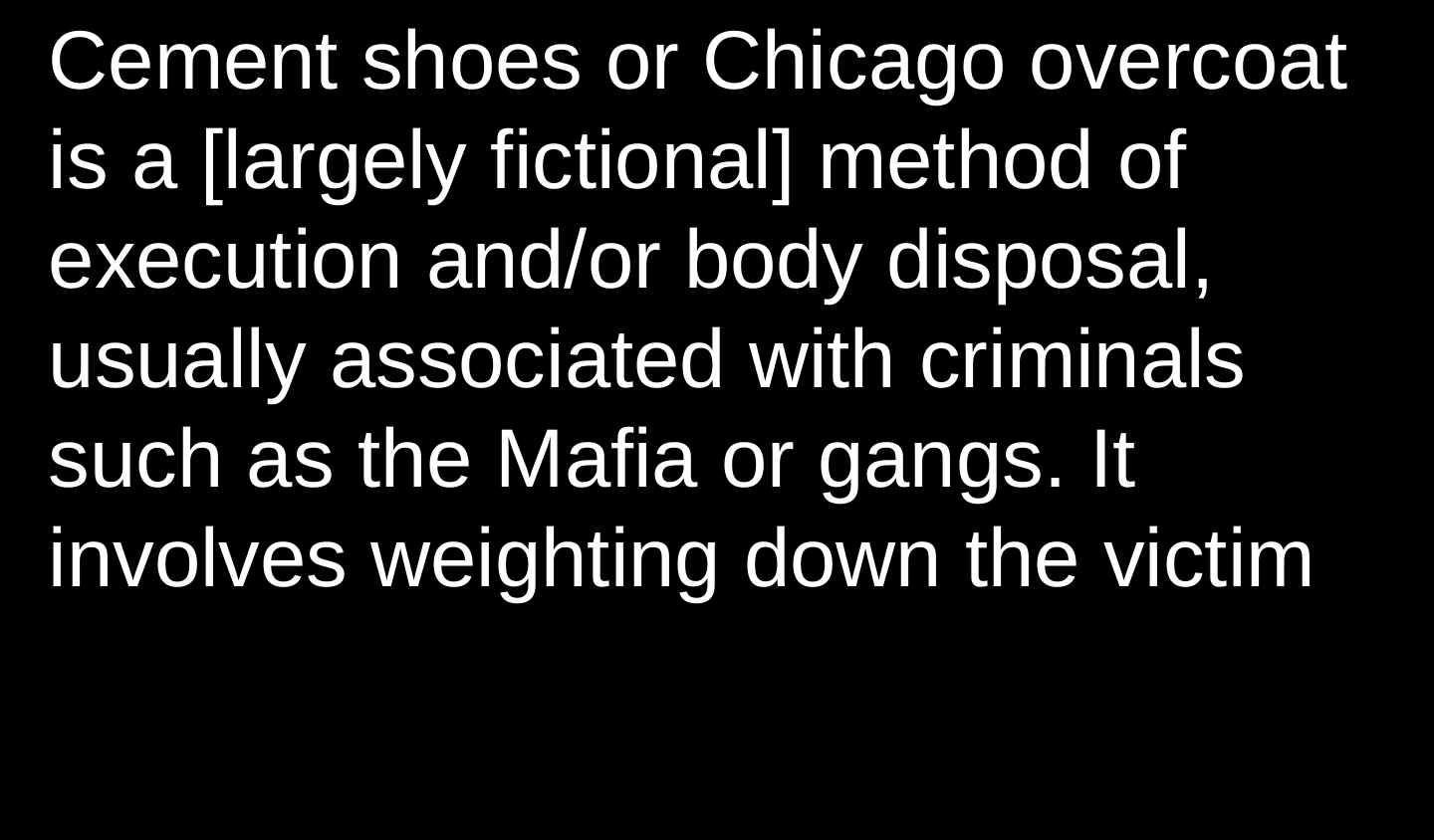

Cement shoes or Chicago overcoat is a [largely fictional] method of execution and/or body disposal, usually associated with criminals such as the Mafia or gangs. It involves weighting down the victim